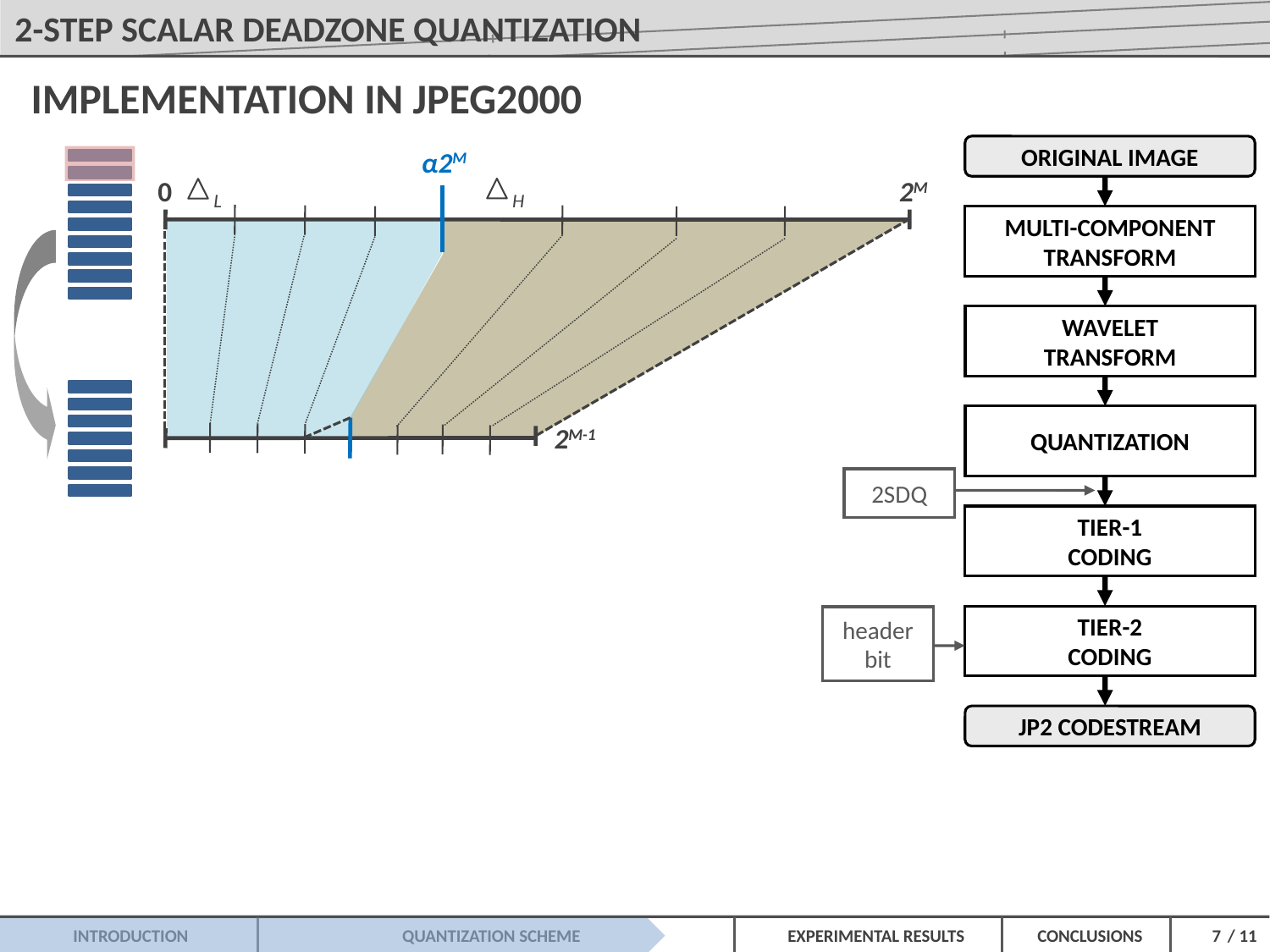

2-STEP SCALAR DEADZONE QUANTIZATION
IMPLEMENTATION IN JPEG2000
ORIGINAL IMAGE
α2M

2M
0

MULTI-COMPONENT
TRANSFORM

H
L

WAVELET
TRANSFORM

QUANTIZATION

2M-1
2SDQ

TIER-1
CODING

TIER-2
CODING
header
bit

JP2 CODESTREAM

7